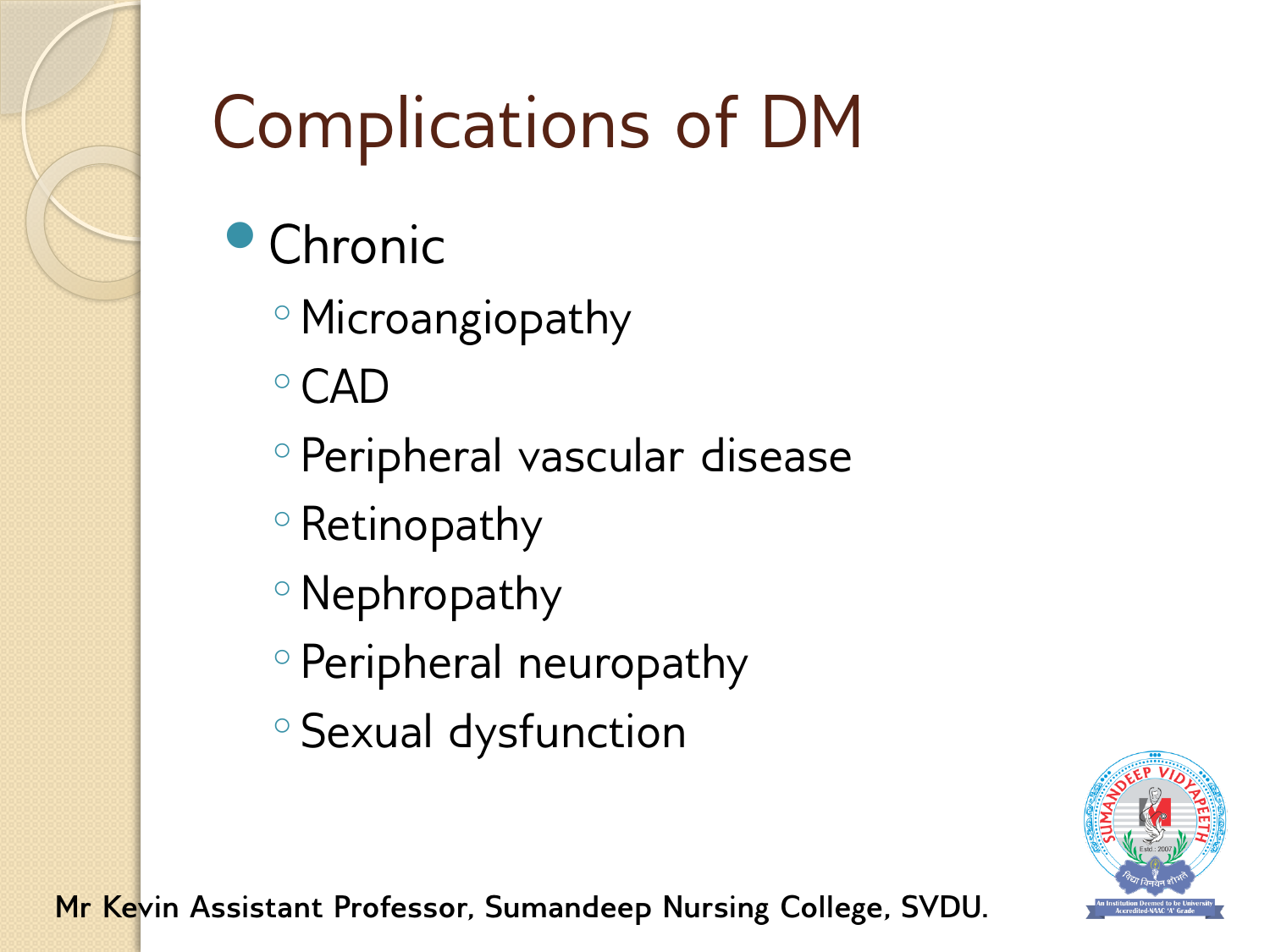

# Complications of DM
Chronic
Microangiopathy
CAD
Peripheral vascular disease
Retinopathy
Nephropathy
Peripheral neuropathy
Sexual dysfunction